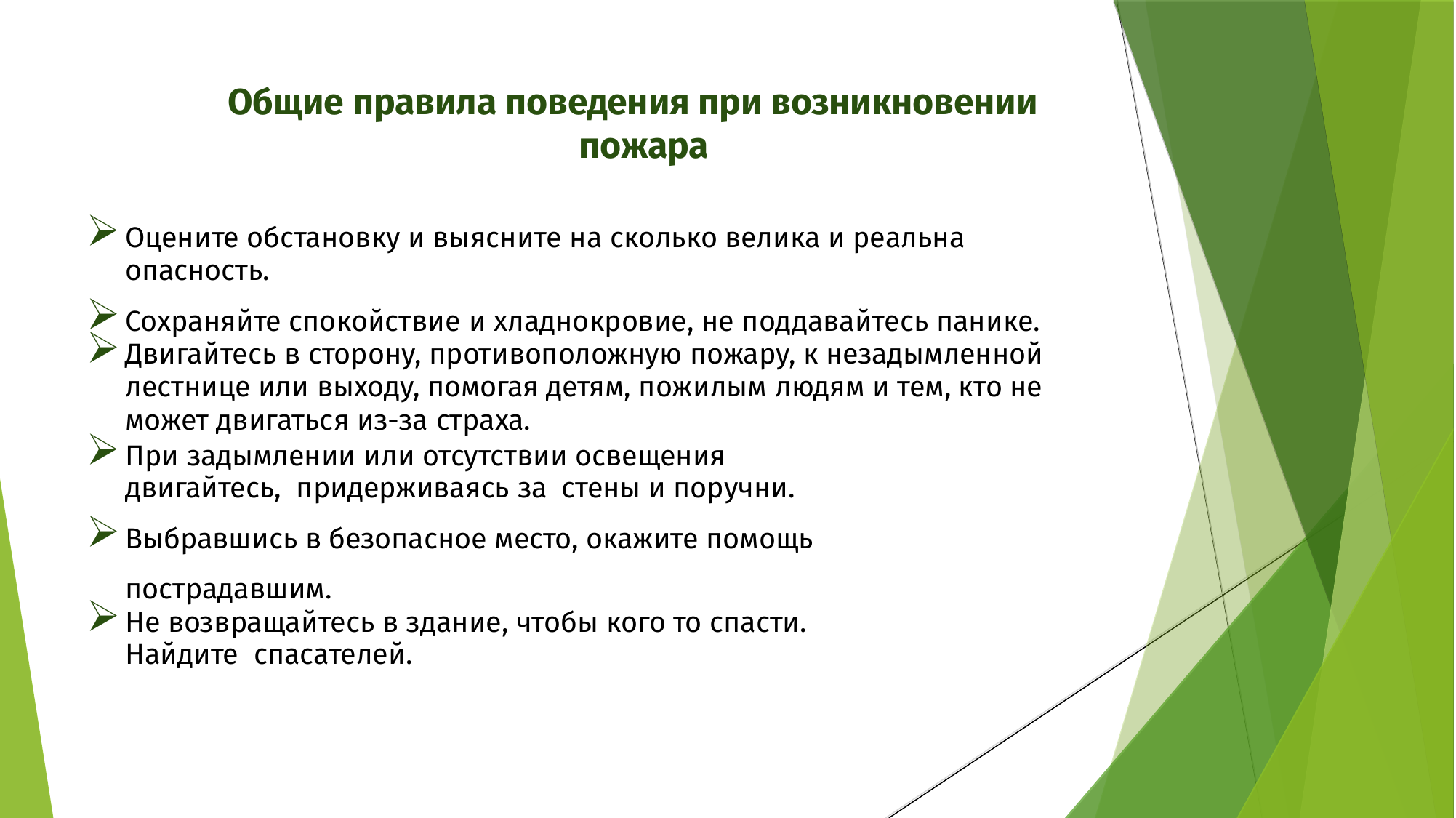

# Общие правила поведения при возникновении  пожара
Оцените обстановку и выясните на сколько велика и реальна
опасность.
Сохраняйте спокойствие и хладнокровие, не поддавайтесь панике.
Двигайтесь в сторону, противоположную пожару, к незадымленной  лестнице или выходу, помогая детям, пожилым людям и тем, кто не  может двигаться из-за страха.
При задымлении или отсутствии освещения двигайтесь,  придерживаясь за	стены и поручни.
Выбравшись в безопасное место, окажите помощь пострадавшим.
Не возвращайтесь в здание, чтобы кого то спасти. Найдите  спасателей.